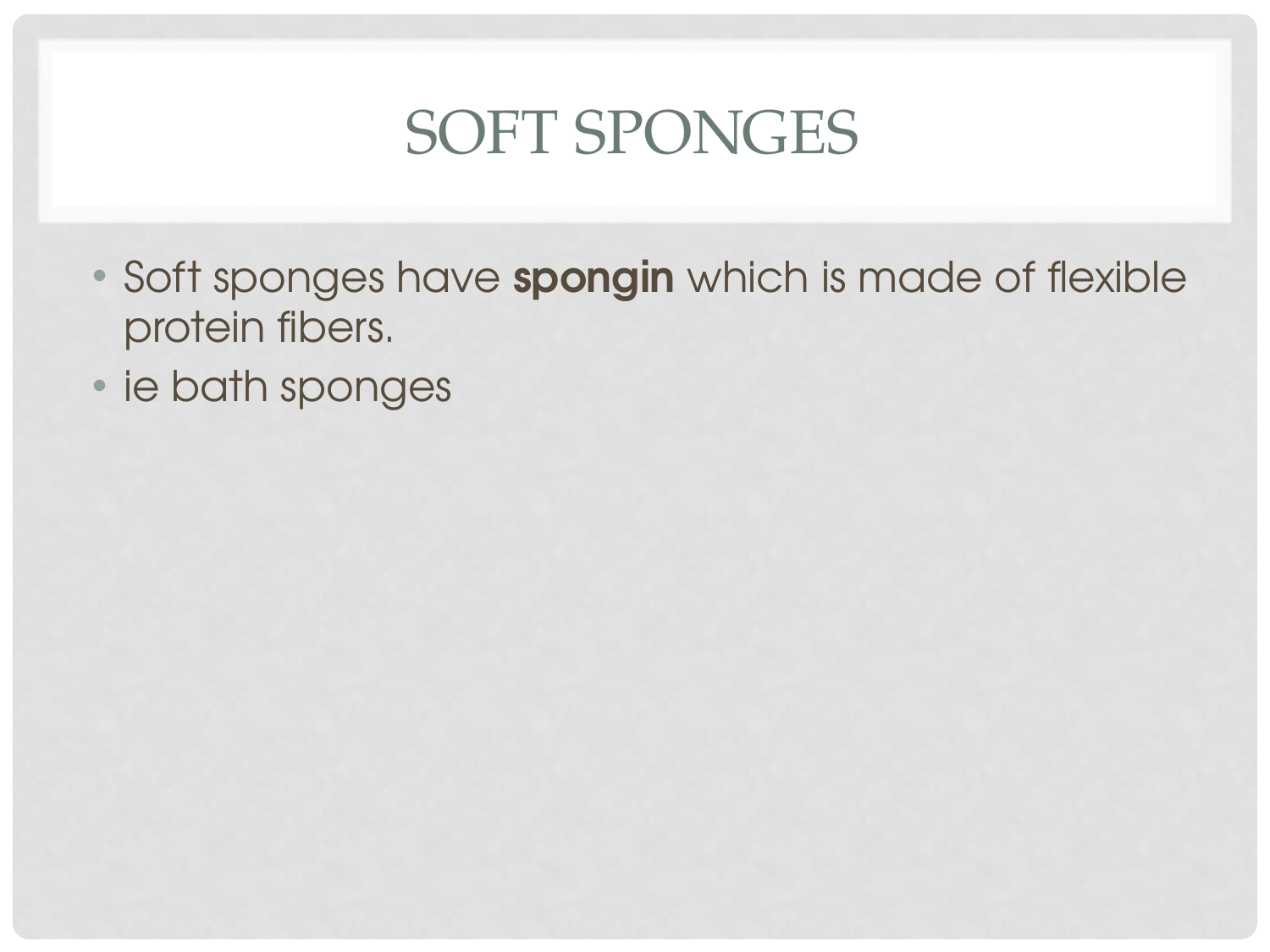

# Soft Sponges
Soft sponges have spongin which is made of flexible protein fibers.
ie bath sponges